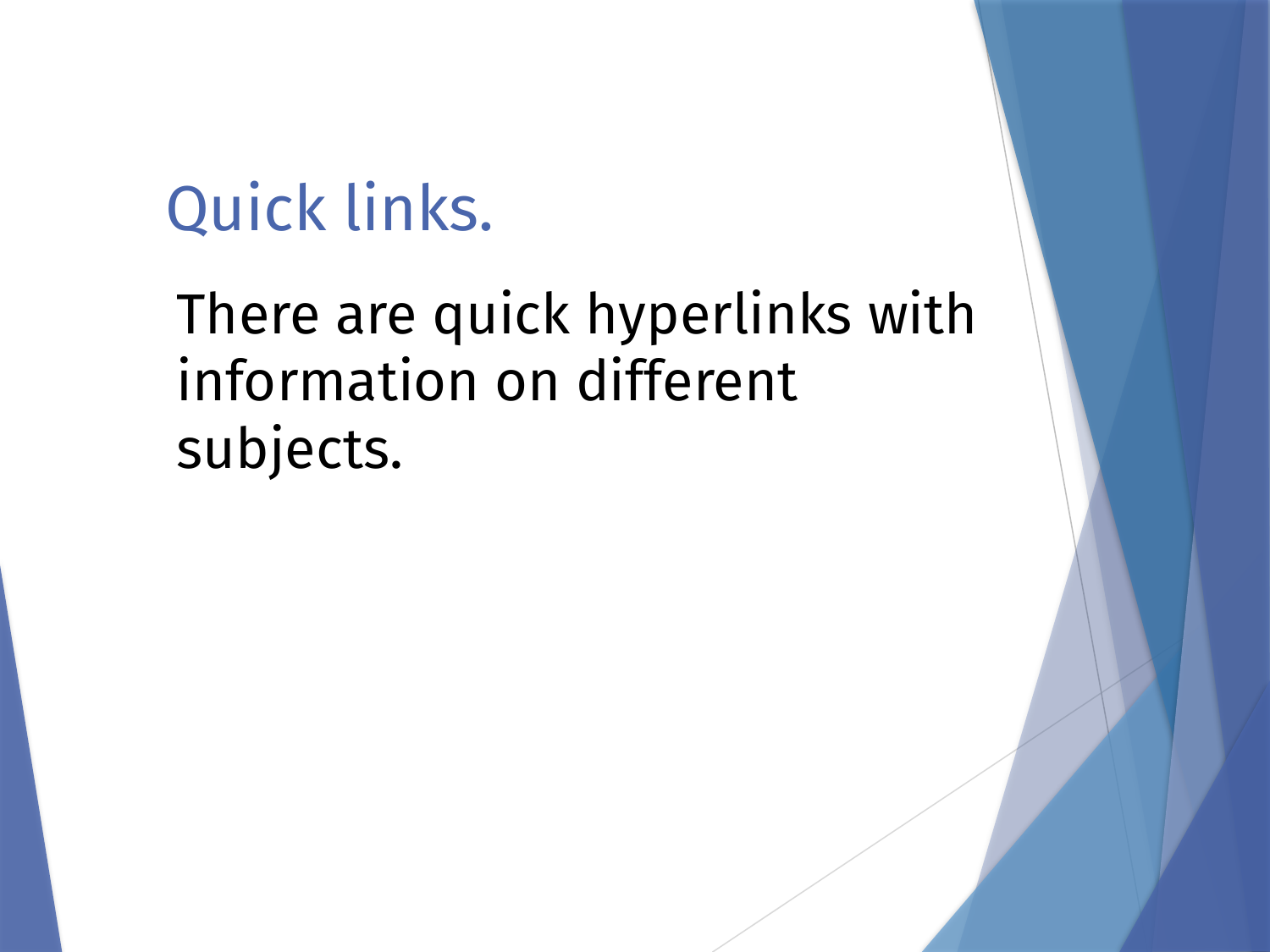

# Quick links.
There are quick hyperlinks with information on different subjects.